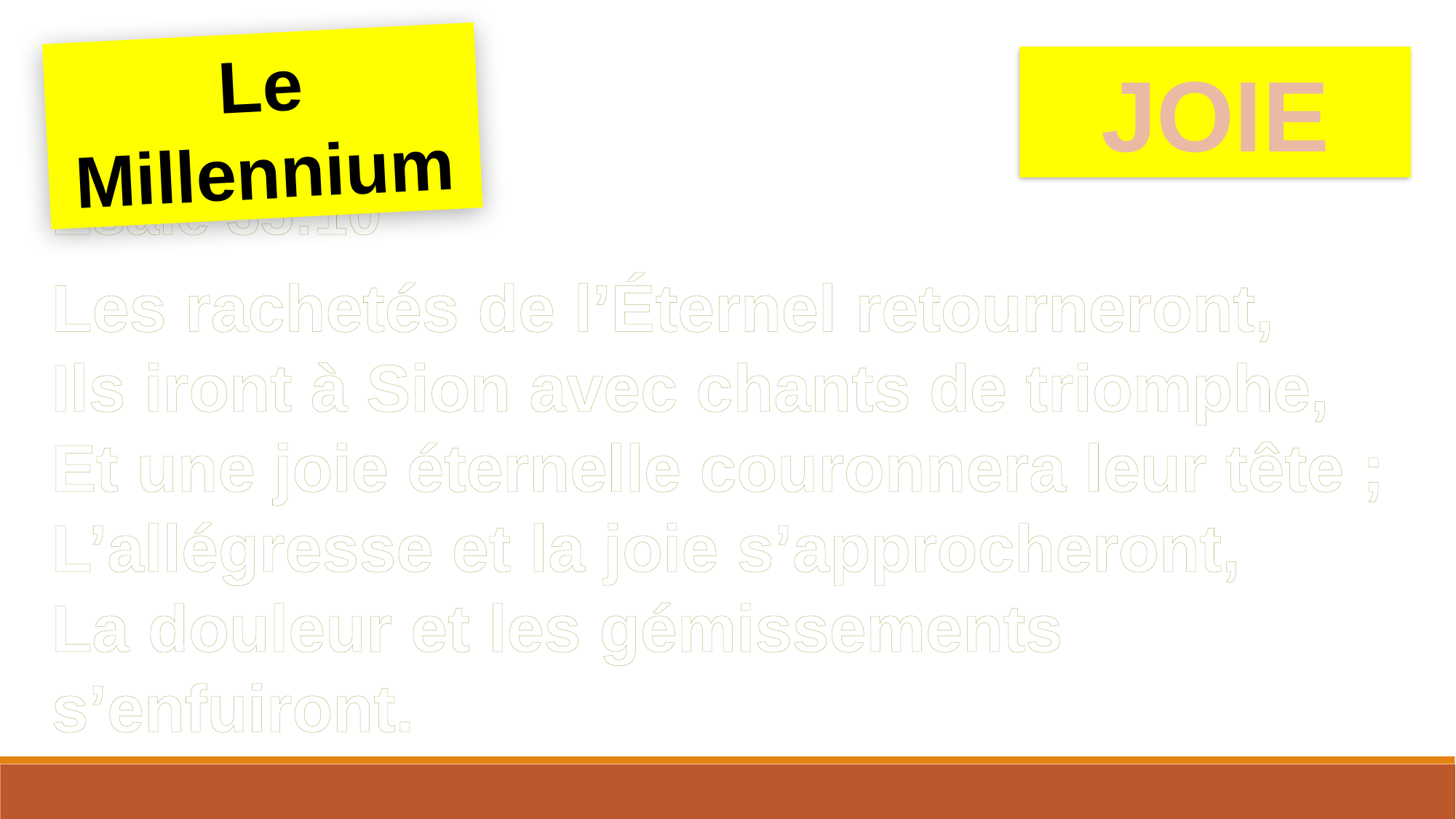

Le Millennium
JOIE
Esaïe 35:10

Les rachetés de l’Éternel retourneront,
Ils iront à Sion avec chants de triomphe,
Et une joie éternelle couronnera leur tête ; L’allégresse et la joie s’approcheront,
La douleur et les gémissements s’enfuiront.